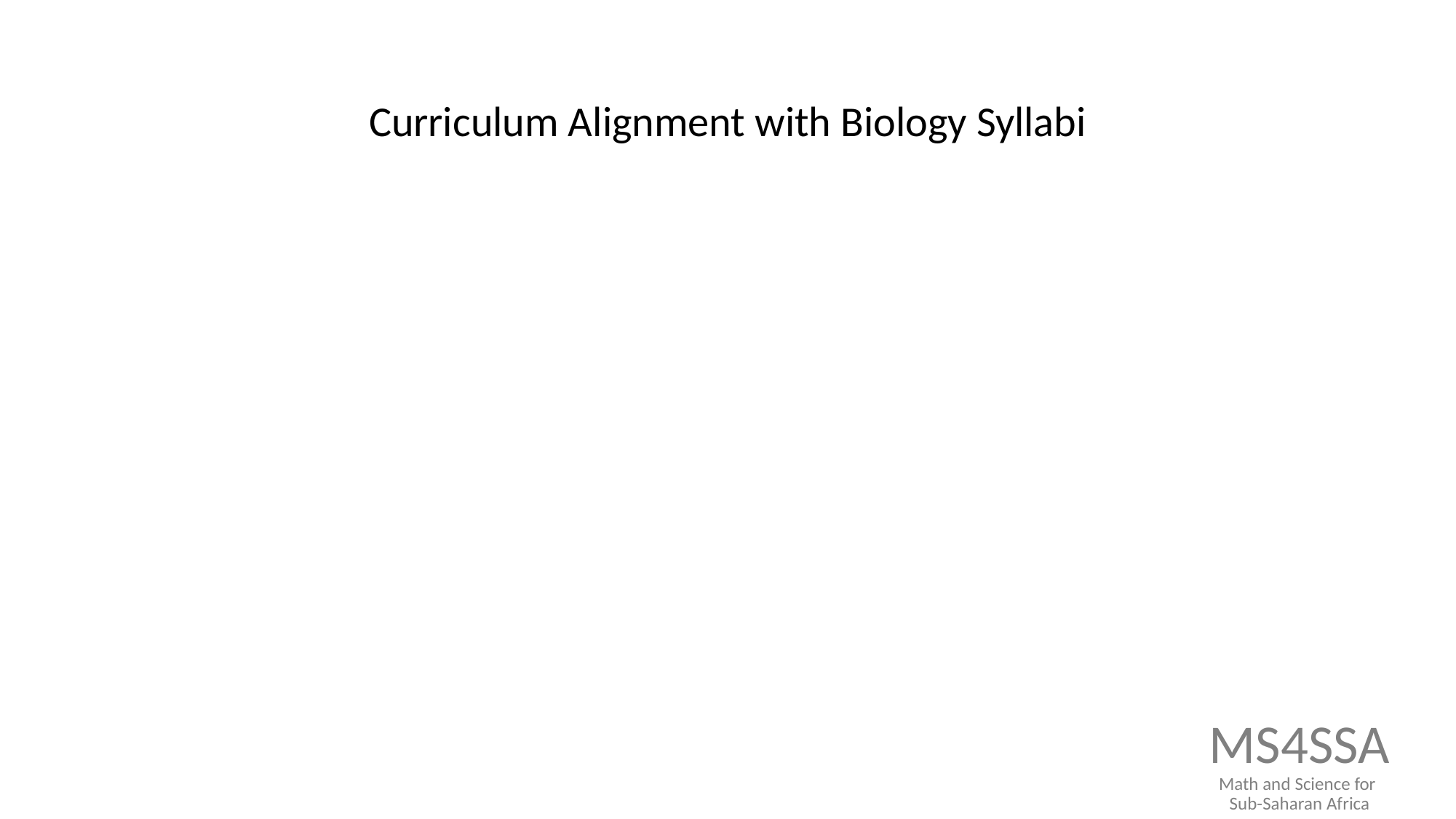

# Curriculum Alignment with Biology Syllabi

MS4SSA
Math and Science for
Sub-Saharan Africa